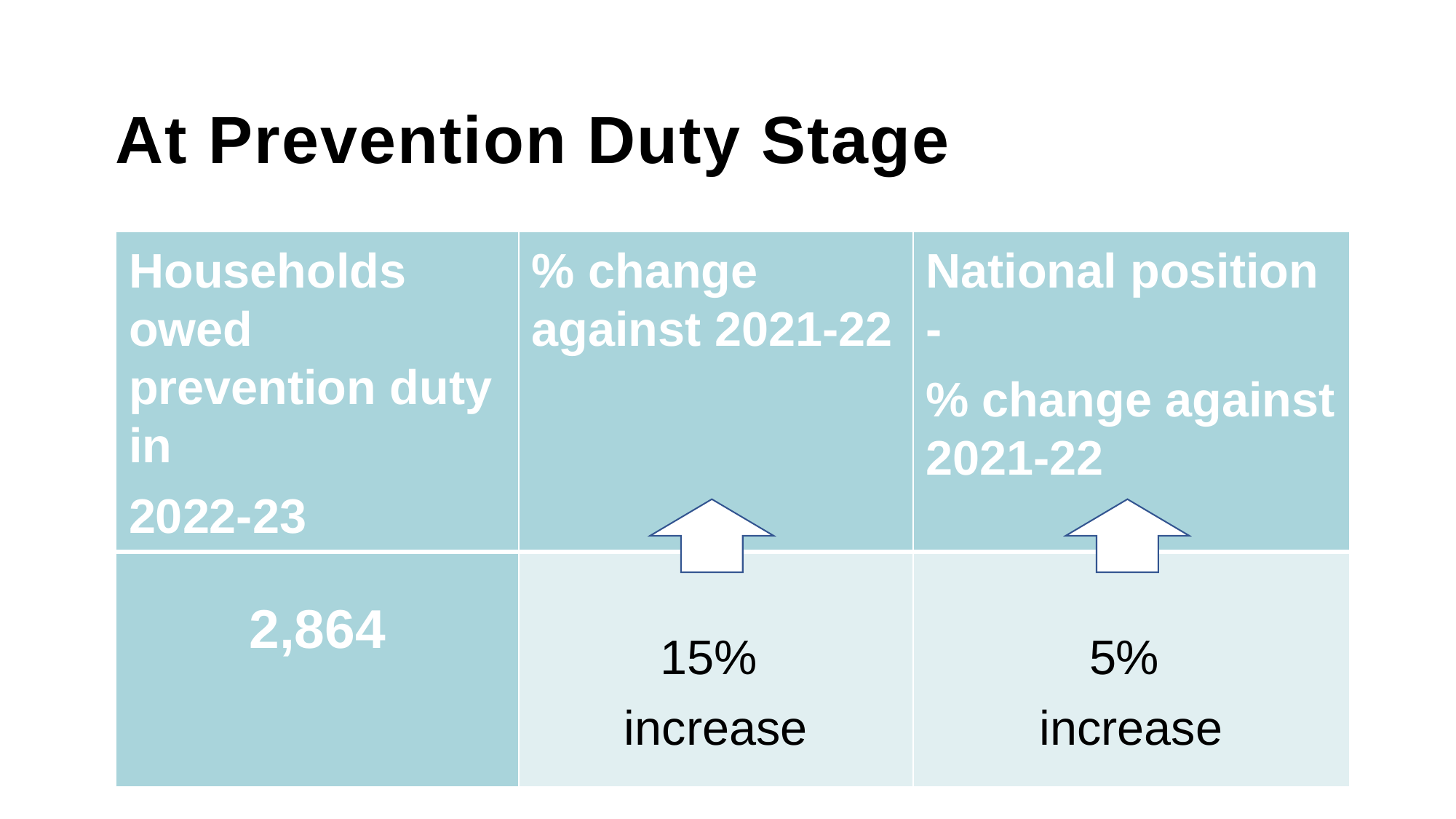

# At Prevention Duty Stage

| Households owed prevention duty in 2022-23 | % change against 2021-22 | National position - % change against 2021-22 |
| --- | --- | --- |
| 2,864 | 15% increase | 5% increase |

4
Annual Review
November 3, 2023